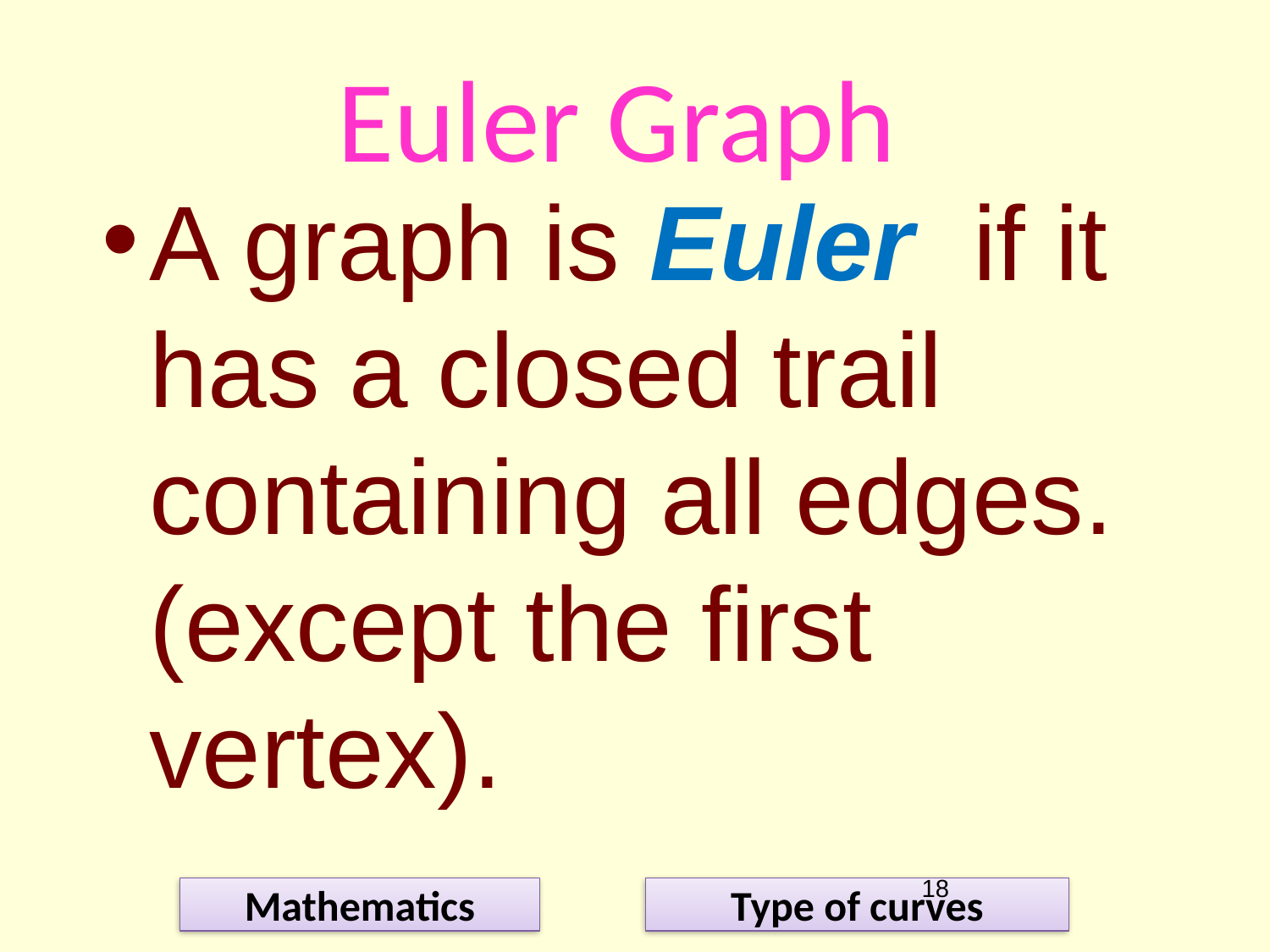

# Euler Graph
A graph is Euler  if it has a closed trail containing all edges. (except the first vertex).
18